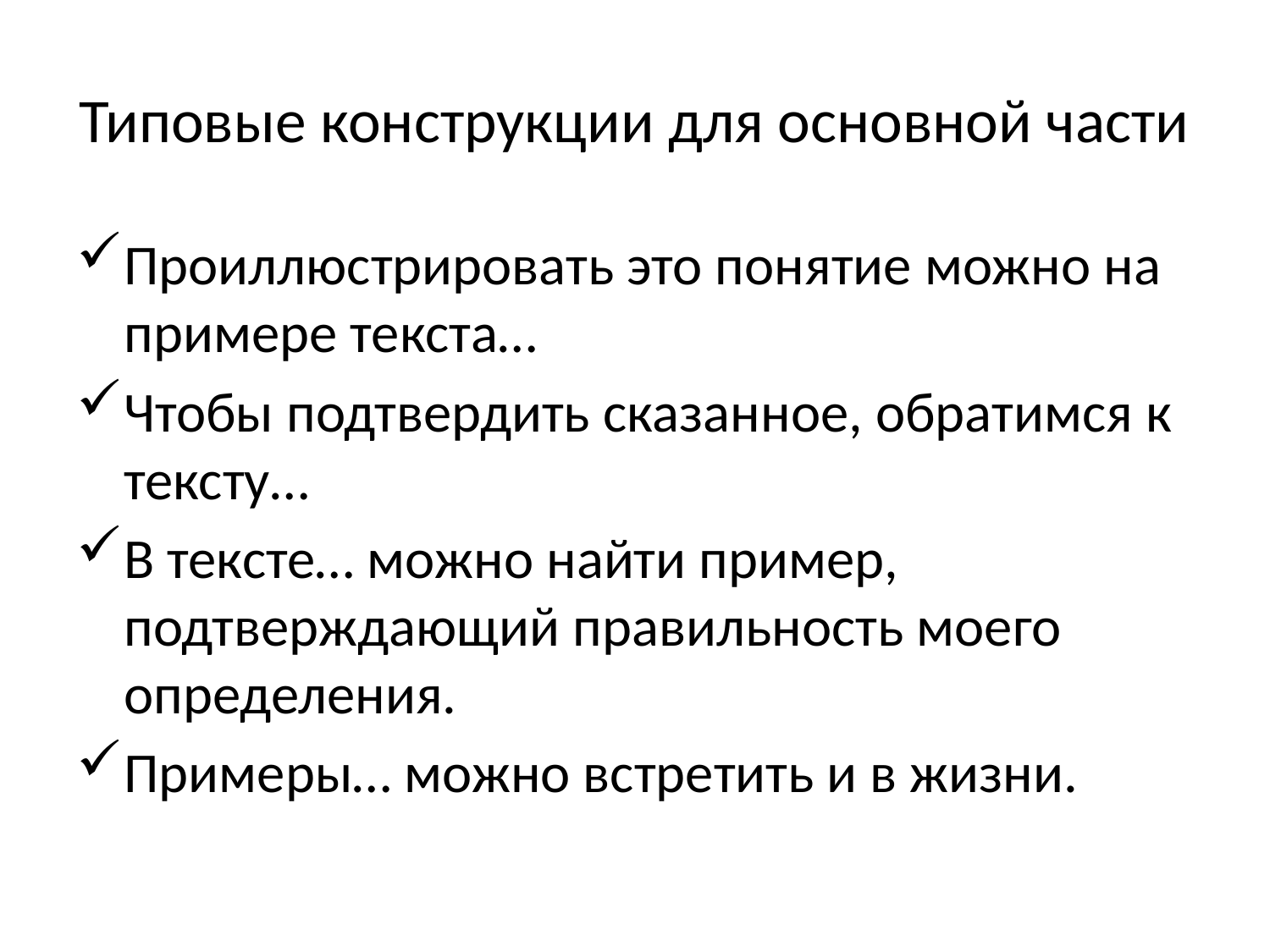

# Типовые конструкции для основной части
Проиллюстрировать это понятие можно на примере текста…
Чтобы подтвердить сказанное, обратимся к тексту…
В тексте… можно найти пример, подтверждающий правильность моего определения.
Примеры… можно встретить и в жизни.